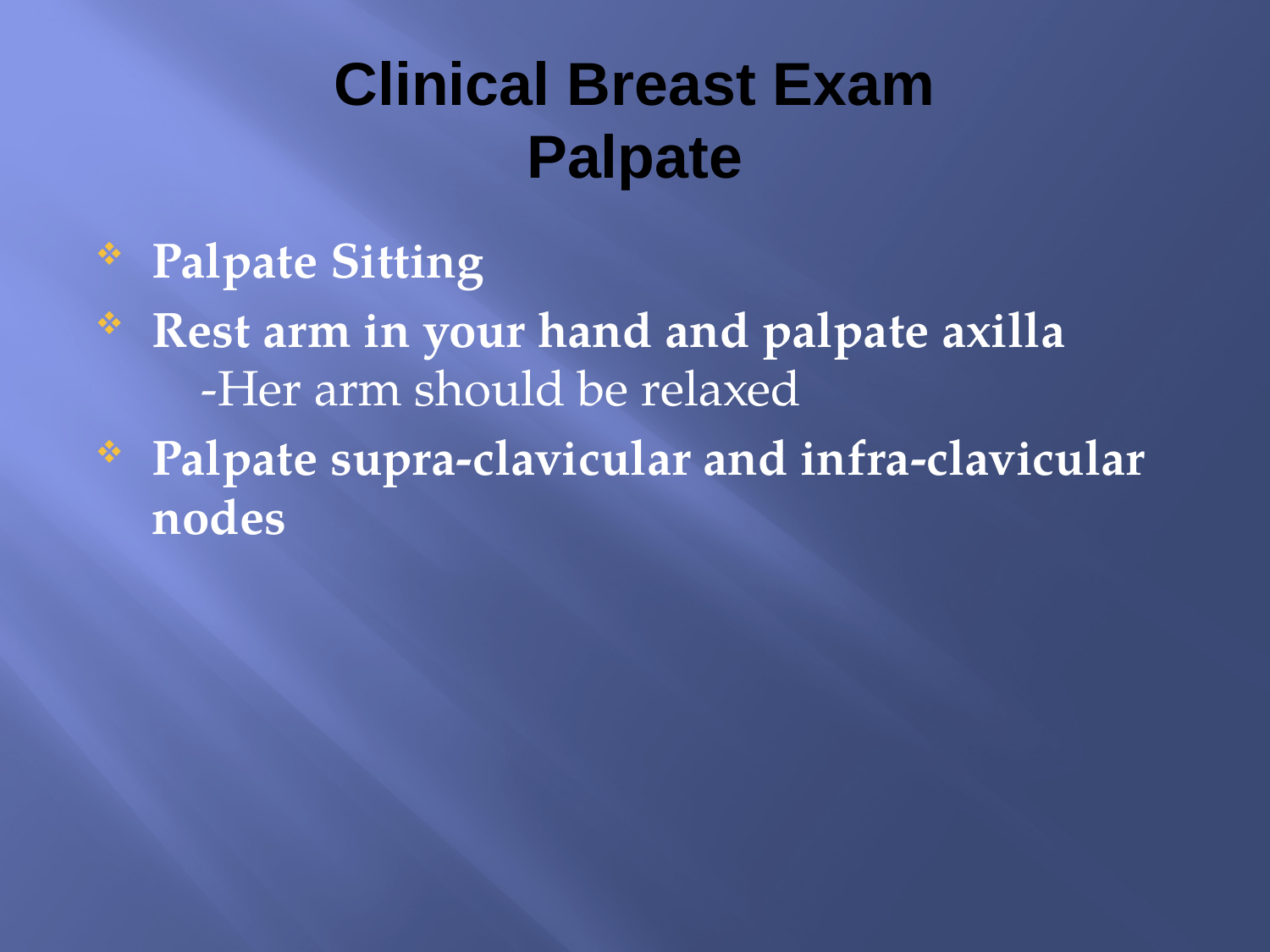

# Clinical Breast Exam Palpate
Palpate Sitting
Rest arm in your hand and palpate axilla
    -Her arm should be relaxed
Palpate supra-clavicular and infra-clavicular nodes